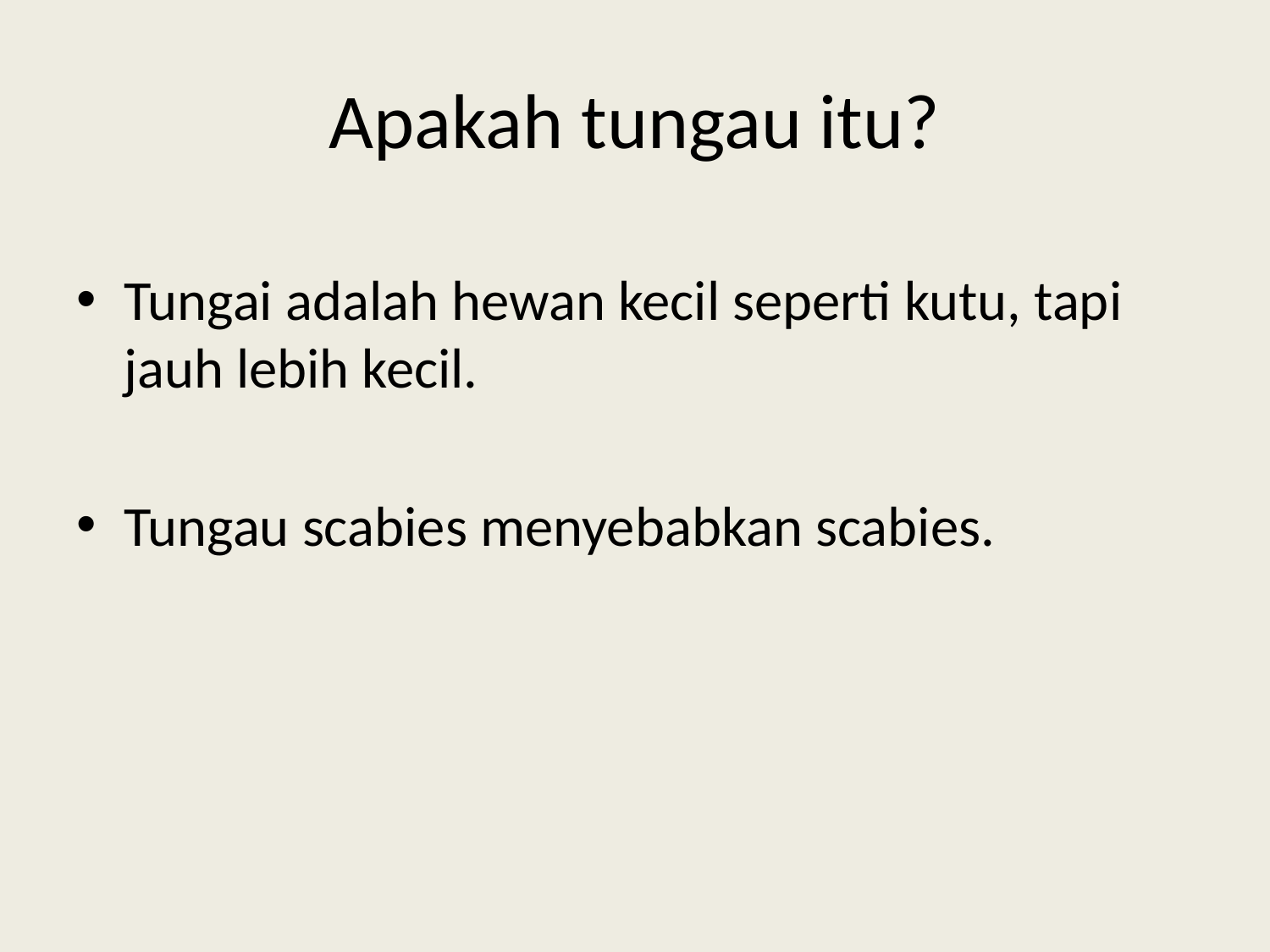

# Apakah tungau itu?
Tungai adalah hewan kecil seperti kutu, tapi jauh lebih kecil.

Tungau scabies menyebabkan scabies.